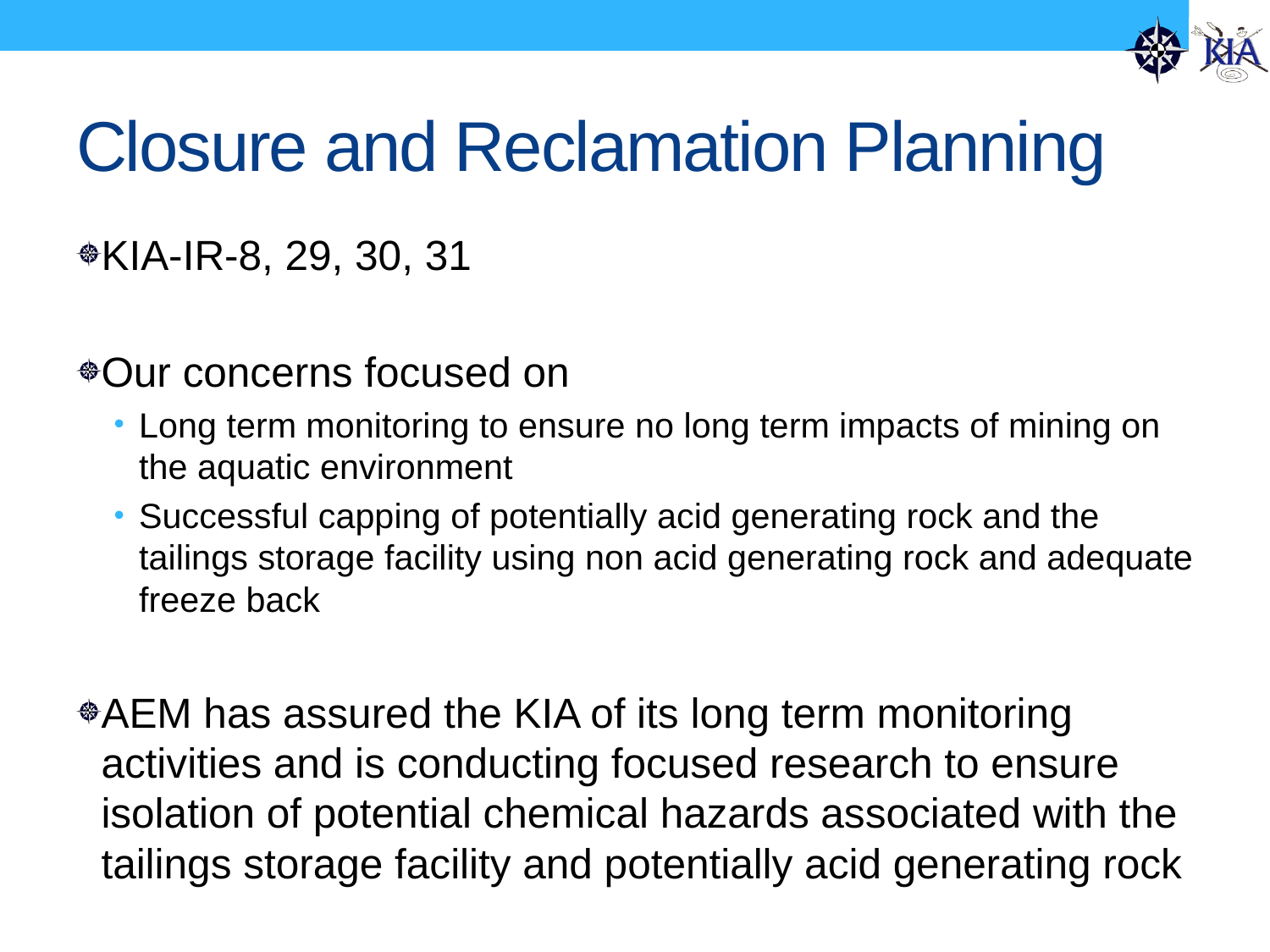

# Closure and Reclamation Planning
KIA-IR-8, 29, 30, 31

Our concerns focused on
Long term monitoring to ensure no long term impacts of mining on the aquatic environment
Successful capping of potentially acid generating rock and the tailings storage facility using non acid generating rock and adequate freeze back

AEM has assured the KIA of its long term monitoring activities and is conducting focused research to ensure isolation of potential chemical hazards associated with the tailings storage facility and potentially acid generating rock